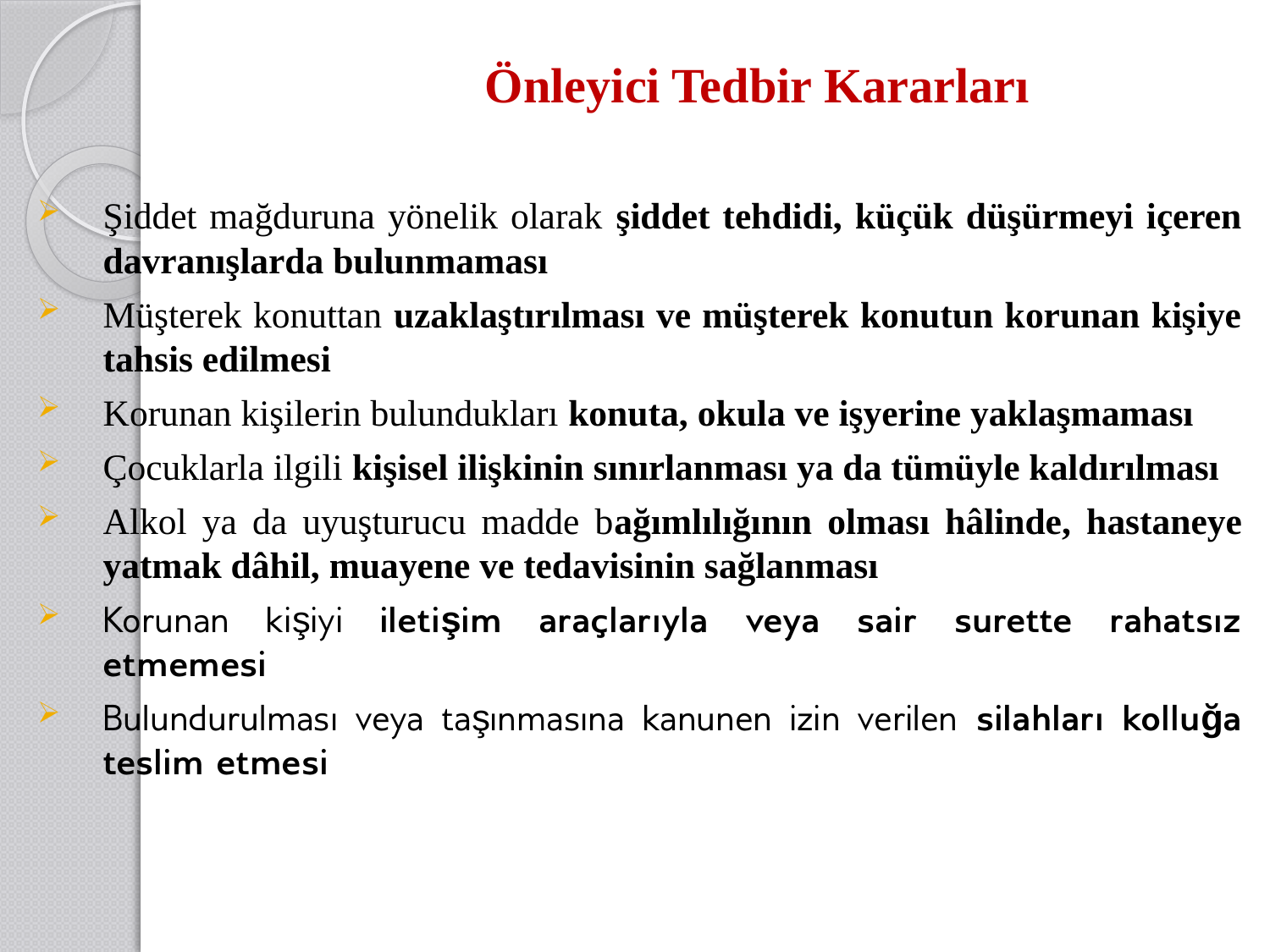

Önleyici Tedbir Kararları
Şiddet mağduruna yönelik olarak şiddet tehdidi, küçük düşürmeyi içeren davranışlarda bulunmaması
Müşterek konuttan uzaklaştırılması ve müşterek konutun korunan kişiye tahsis edilmesi
Korunan kişilerin bulundukları konuta, okula ve işyerine yaklaşmaması
Çocuklarla ilgili kişisel ilişkinin sınırlanması ya da tümüyle kaldırılması
Alkol ya da uyuşturucu madde bağımlılığının olması hâlinde, hastaneye yatmak dâhil, muayene ve tedavisinin sağlanması
Korunan kişiyi iletişim araçlarıyla veya sair surette rahatsız etmemesi
Bulundurulması veya taşınmasına kanunen izin verilen silahları kolluğa teslim etmesi